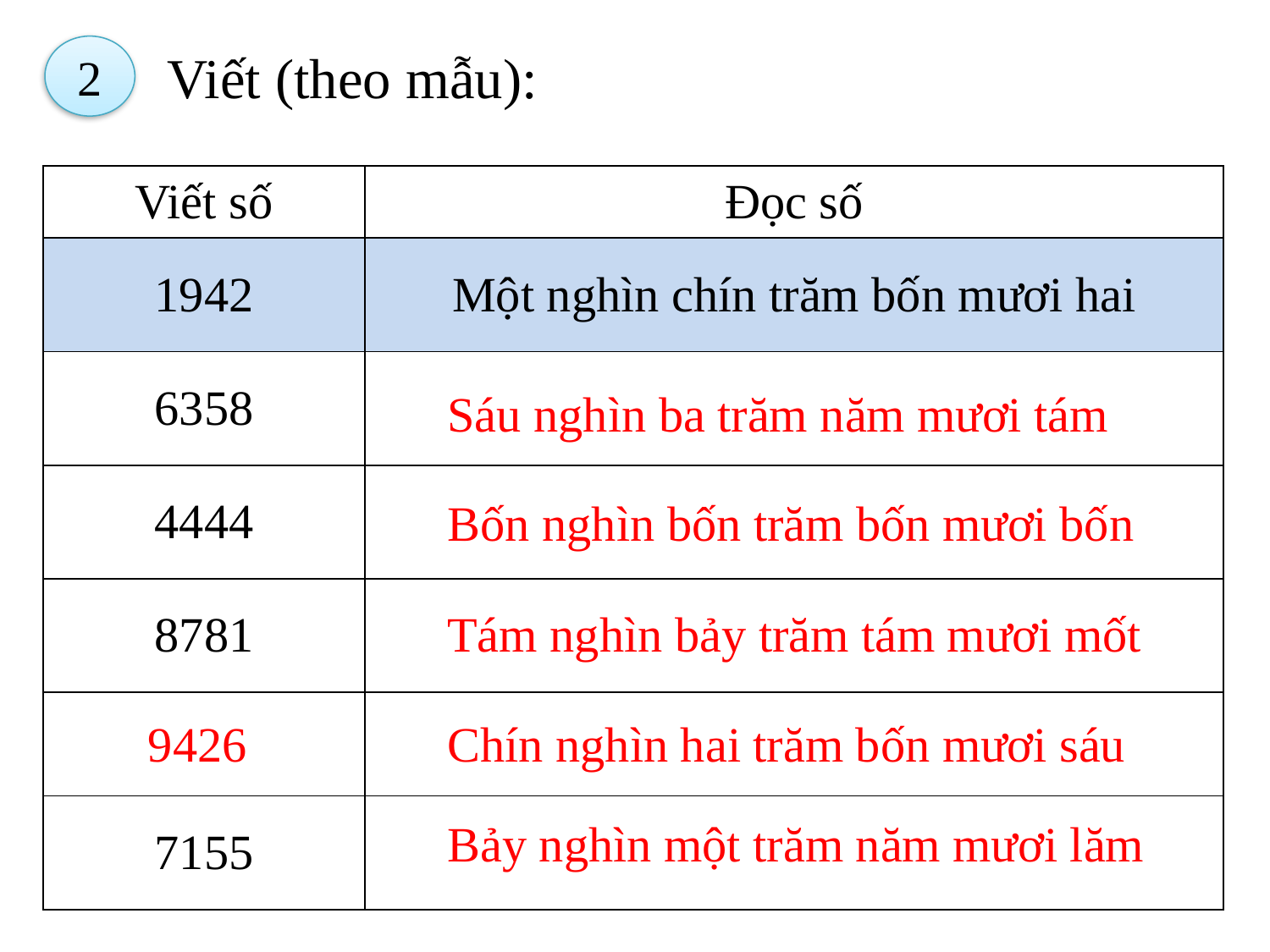

2
Viết (theo mẫu):
| Viết số | Đọc số |
| --- | --- |
| 1942 | Một nghìn chín trăm bốn mươi hai |
| 6358 |  |
| 4444 |  |
| 8781 |  |
|  |  |
| 7155 |  |
Sáu nghìn ba trăm năm mươi tám
Bốn nghìn bốn trăm bốn mươi bốn
Tám nghìn bảy trăm tám mươi mốt
9426
Chín nghìn hai trăm bốn mươi sáu
Bảy nghìn một trăm năm mươi lăm